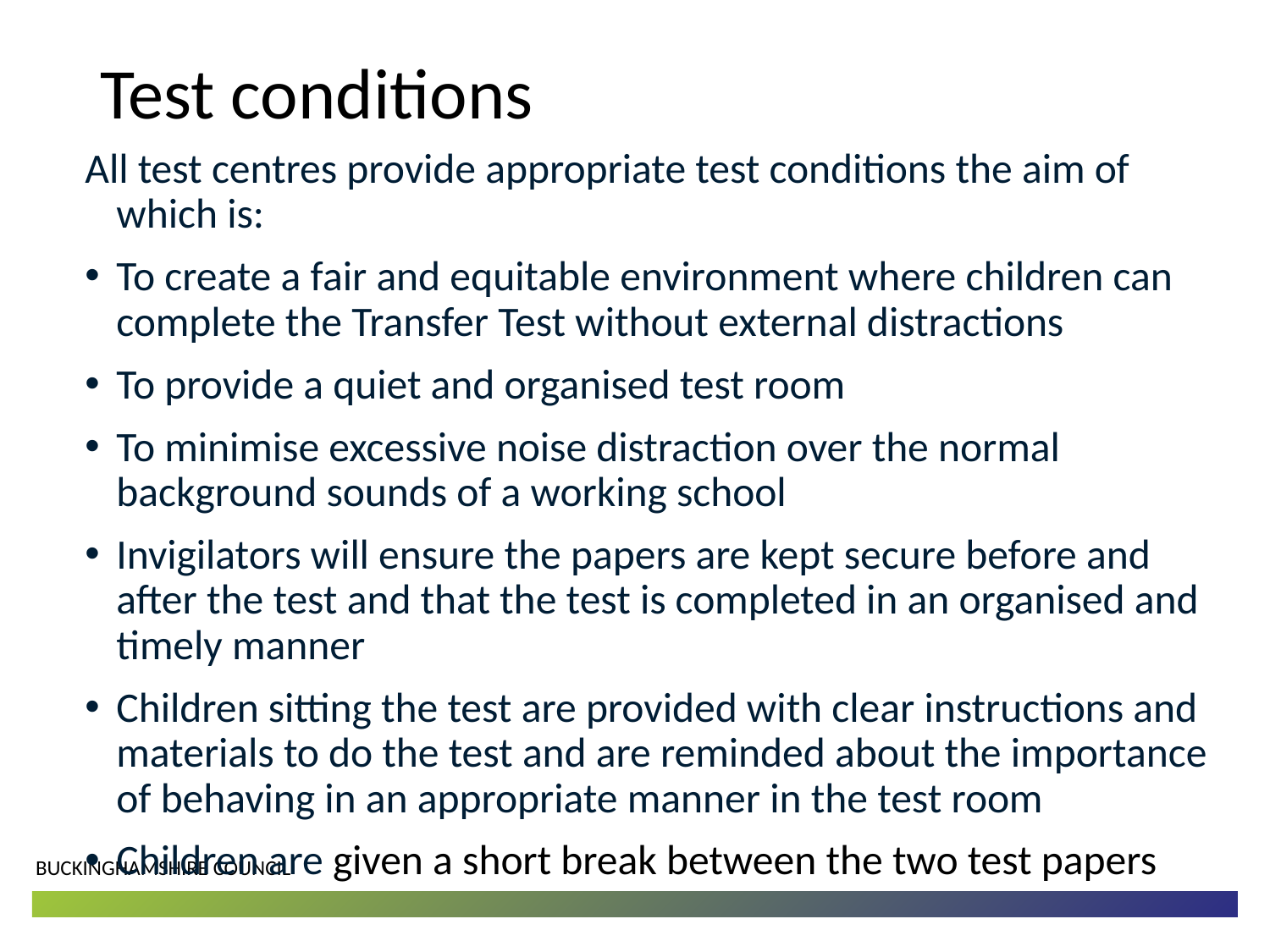

# Test conditions
All test centres provide appropriate test conditions the aim of which is:
To create a fair and equitable environment where children can complete the Transfer Test without external distractions
To provide a quiet and organised test room
To minimise excessive noise distraction over the normal background sounds of a working school
Invigilators will ensure the papers are kept secure before and after the test and that the test is completed in an organised and timely manner
Children sitting the test are provided with clear instructions and materials to do the test and are reminded about the importance of behaving in an appropriate manner in the test room
Children are given a short break between the two test papers